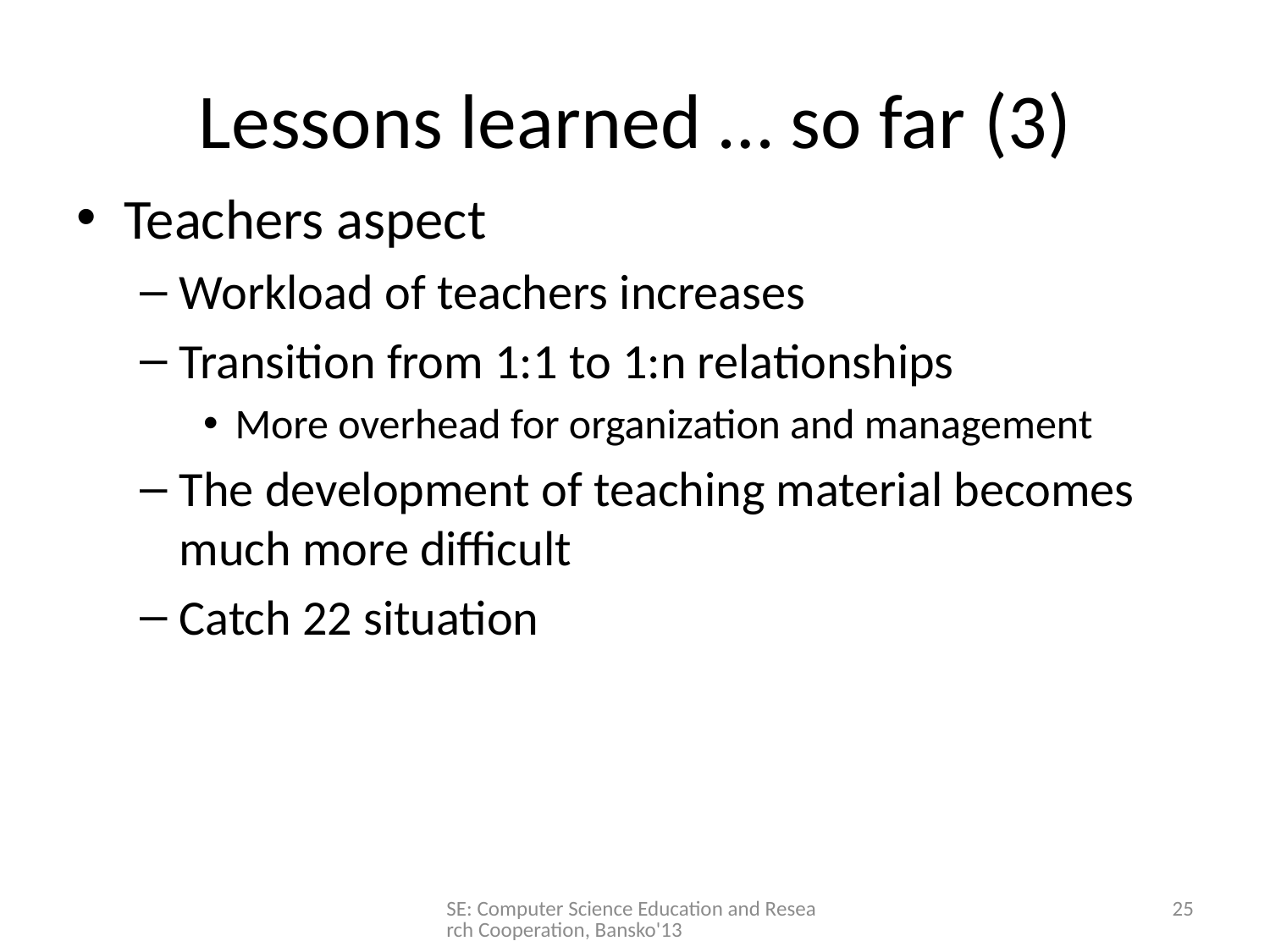

# Lessons learned … so far (3)
Teachers aspect
Workload of teachers increases
Transition from 1:1 to 1:n relationships
More overhead for organization and management
The development of teaching material becomes much more difficult
Catch 22 situation

SE: Computer Science Education and Research Cooperation, Bansko'13
25